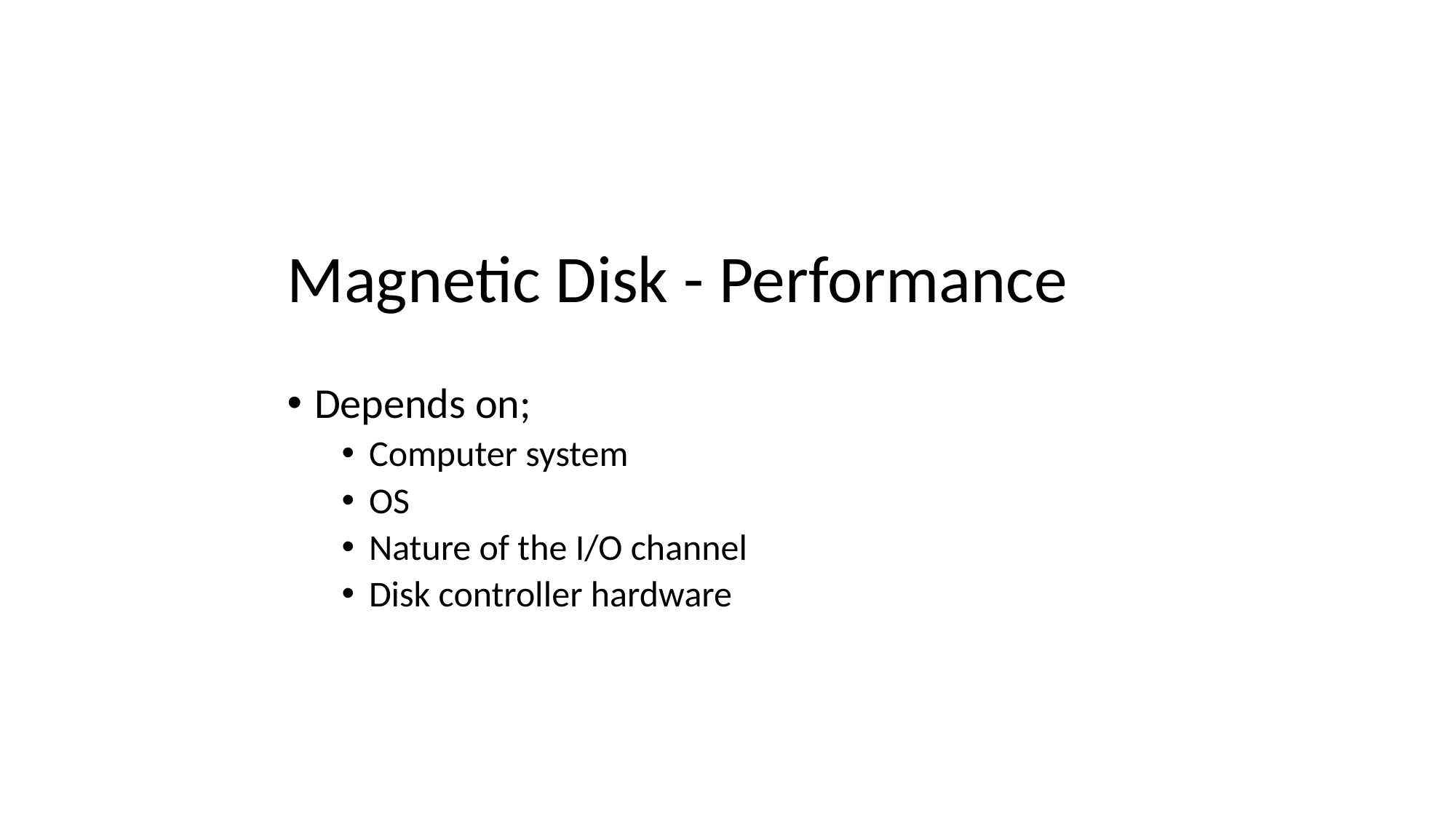

#
Magnetic Disk - Performance

Depends on;
Computer system
OS
Nature of the I/O channel
Disk controller hardware